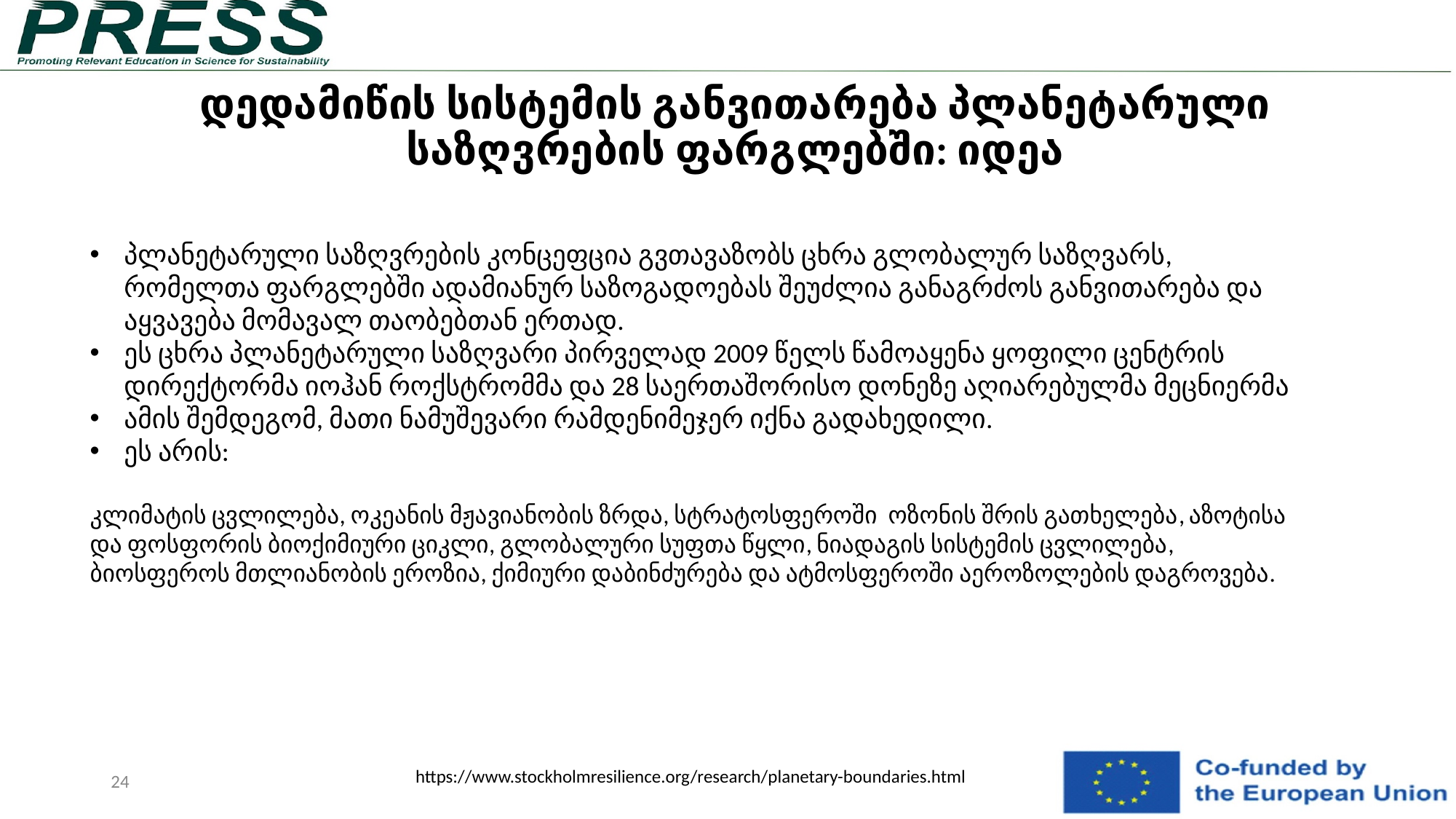

# დედამიწის სისტემის განვითარება პლანეტარული საზღვრების ფარგლებში: იდეა
პლანეტარული საზღვრების კონცეფცია გვთავაზობს ცხრა გლობალურ საზღვარს, რომელთა ფარგლებში ადამიანურ საზოგადოებას შეუძლია განაგრძოს განვითარება და აყვავება მომავალ თაობებთან ერთად.
ეს ცხრა პლანეტარული საზღვარი პირველად 2009 წელს წამოაყენა ყოფილი ცენტრის დირექტორმა იოჰან როქსტრომმა და 28 საერთაშორისო დონეზე აღიარებულმა მეცნიერმა
ამის შემდეგომ, მათი ნამუშევარი რამდენიმეჯერ იქნა გადახედილი.
ეს არის:

კლიმატის ცვლილება, ოკეანის მჟავიანობის ზრდა, სტრატოსფეროში  ოზონის შრის გათხელება, აზოტისა და ფოსფორის ბიოქიმიური ციკლი, გლობალური სუფთა წყლი, ნიადაგის სისტემის ცვლილება, ბიოსფეროს მთლიანობის ეროზია, ქიმიური დაბინძურება და ატმოსფეროში აეროზოლების დაგროვება.

24
https://www.stockholmresilience.org/research/planetary-boundaries.html